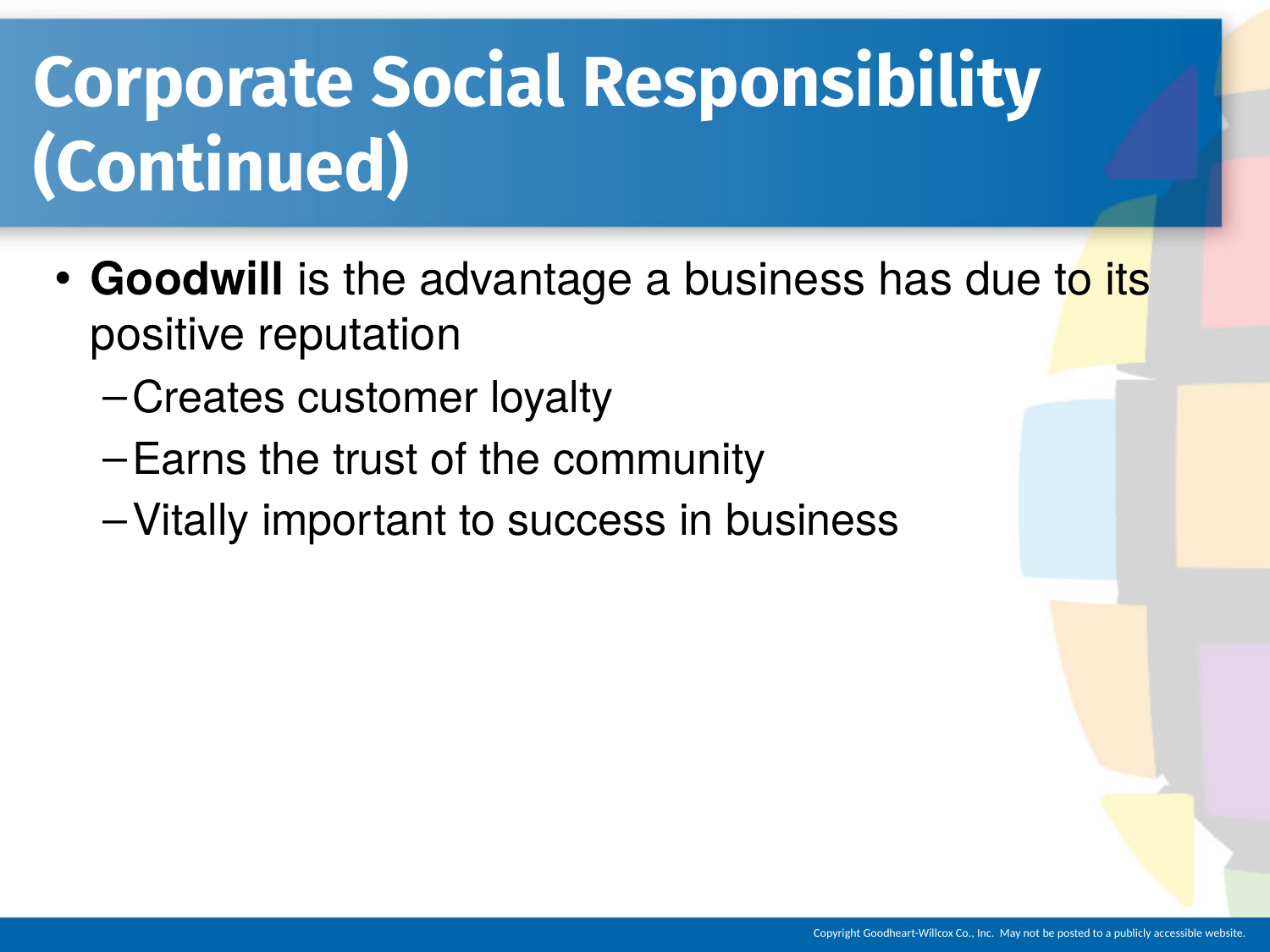

# Corporate Social Responsibility (Continued)
Goodwill is the advantage a business has due to its positive reputation
Creates customer loyalty
Earns the trust of the community
Vitally important to success in business